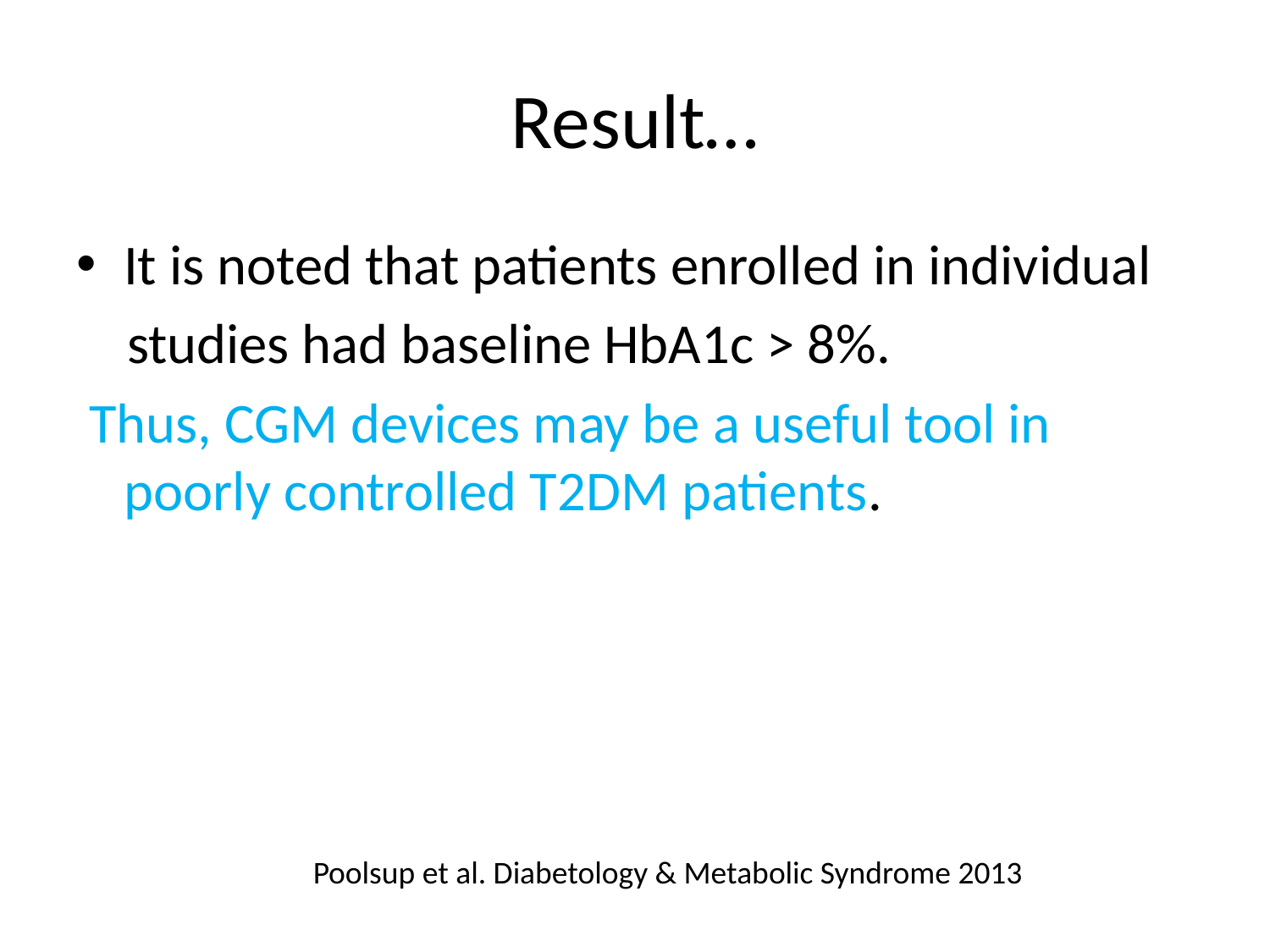

# Result…
It is noted that patients enrolled in individual
    studies had baseline HbA1c > 8%.
 Thus, CGM devices may be a useful tool in poorly controlled T2DM patients.
Poolsup et al. Diabetology & Metabolic Syndrome 2013